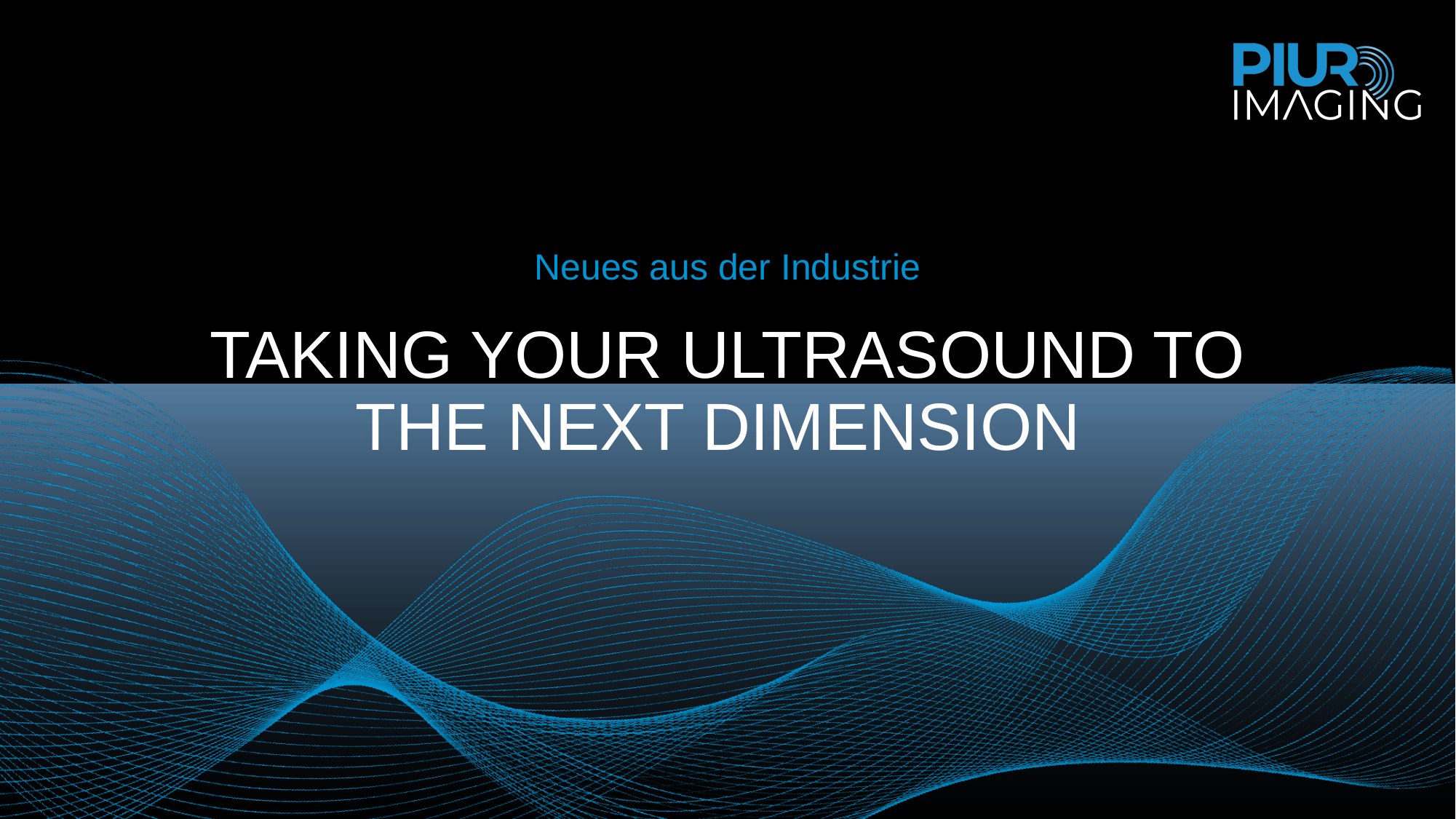

# Taking your ultrasound to the next dimension
Neues aus der Industrie